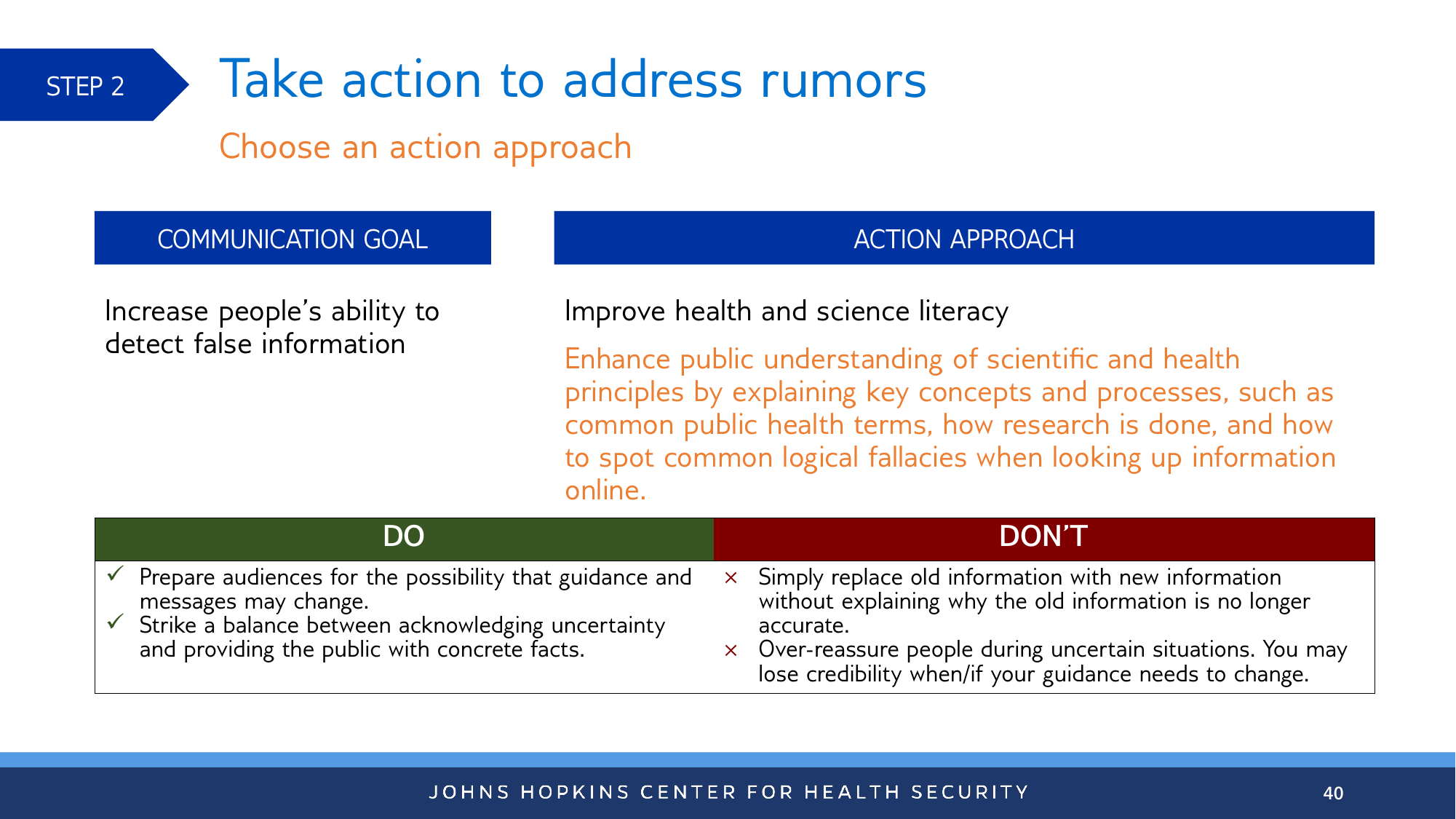

# Take action to address rumors
STEP 2
Choose an action approach
COMMUNICATION GOAL
ACTION APPROACH
Increase people’s ability to detect false information
Improve health and science literacy
Enhance public understanding of scientific and health principles by explaining key concepts and processes, such as common public health terms, how research is done, and how to spot common logical fallacies when looking up information online.
| DO | DON’T |
| --- | --- |
| Prepare audiences for the possibility that guidance and messages may change. Strike a balance between acknowledging uncertainty and providing the public with concrete facts. | Simply replace old information with new information without explaining why the old information is no longer accurate. Over-reassure people during uncertain situations. You may lose credibility when/if your guidance needs to change. |
40